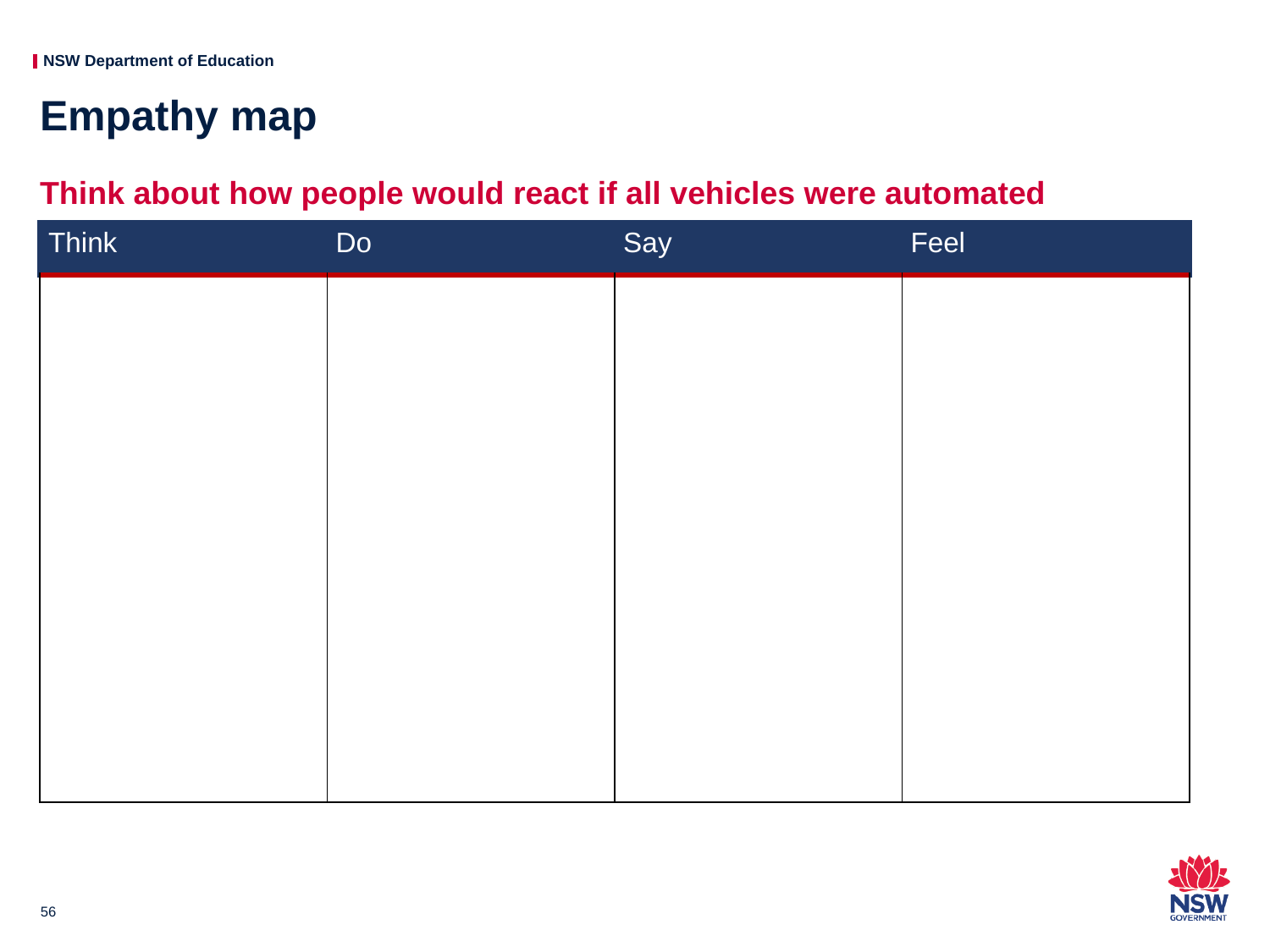

# Empathy map
Think about how people would react if all vehicles were automated
| Think | Do | Say | Feel |
| --- | --- | --- | --- |
|  |  |  |  |
56